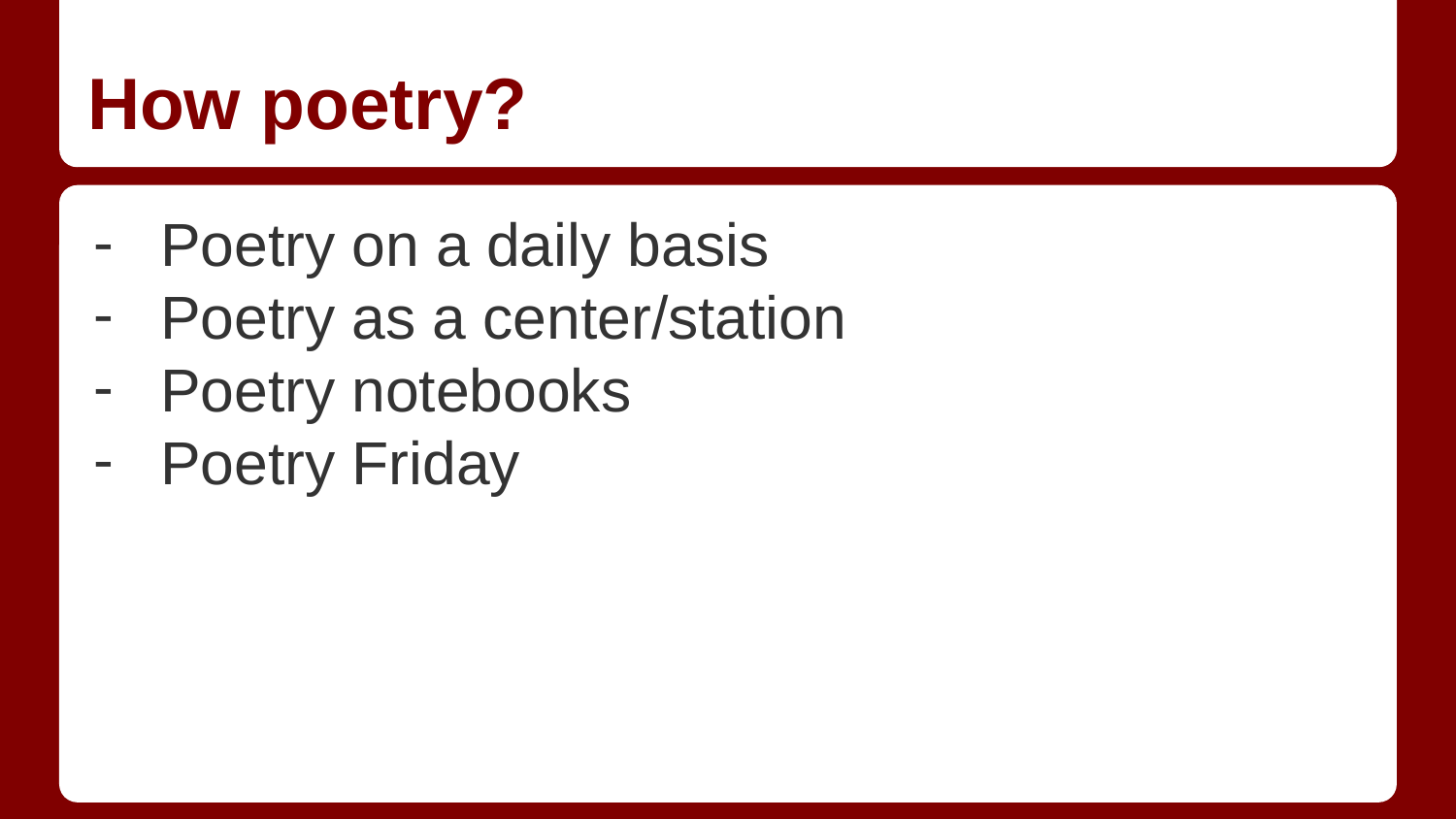

# How poetry?
Poetry on a daily basis
Poetry as a center/station
Poetry notebooks
Poetry Friday